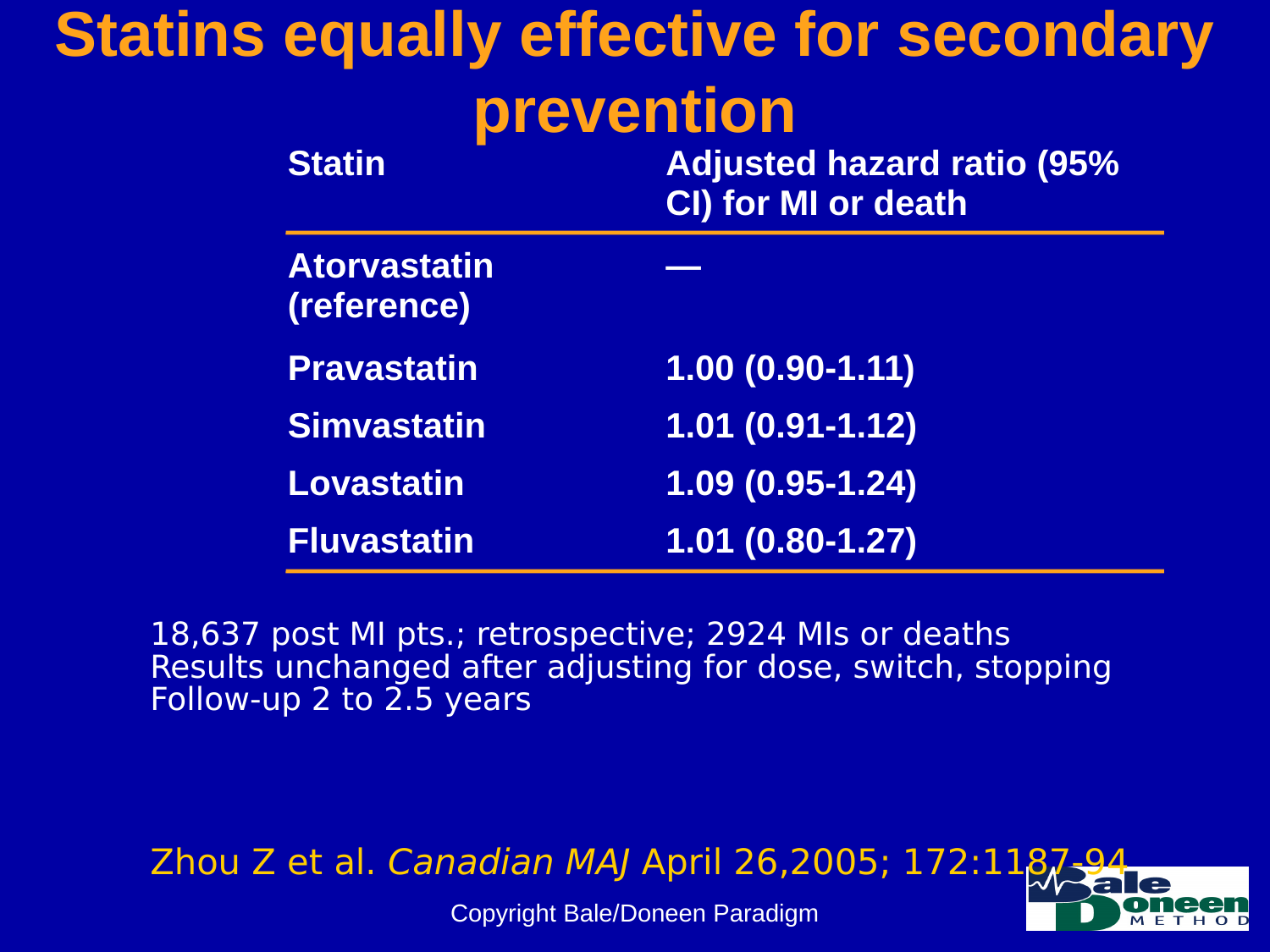

# Statins equally effective for secondary prevention
| Statin | Adjusted hazard ratio (95% CI) for MI or death |
| --- | --- |
| Atorvastatin (reference) | — |
| Pravastatin | 1.00 (0.90-1.11) |
| Simvastatin | 1.01 (0.91-1.12) |
| Lovastatin | 1.09 (0.95-1.24) |
| Fluvastatin | 1.01 (0.80-1.27) |

18,637 post MI pts.; retrospective; 2924 MIs or deaths
Results unchanged after adjusting for dose, switch, stopping
Follow-up 2 to 2.5 years

Zhou Z et al. Canadian MAJ April 26,2005; 172:1187-94
Copyright Bale/Doneen Paradigm